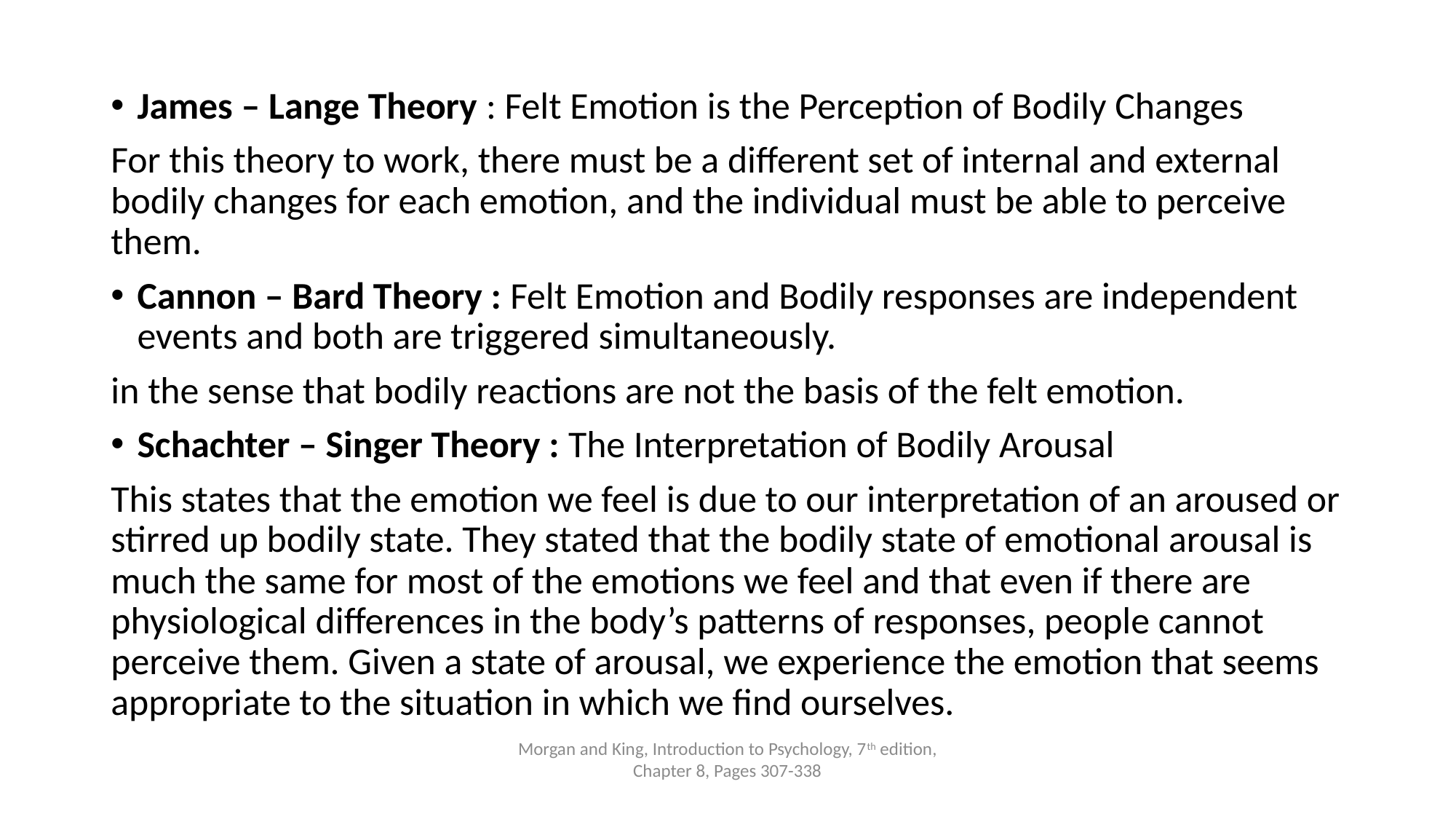

James – Lange Theory : Felt Emotion is the Perception of Bodily Changes
For this theory to work, there must be a different set of internal and external bodily changes for each emotion, and the individual must be able to perceive them.
Cannon – Bard Theory : Felt Emotion and Bodily responses are independent events and both are triggered simultaneously.
in the sense that bodily reactions are not the basis of the felt emotion.
Schachter – Singer Theory : The Interpretation of Bodily Arousal
This states that the emotion we feel is due to our interpretation of an aroused or stirred up bodily state. They stated that the bodily state of emotional arousal is much the same for most of the emotions we feel and that even if there are physiological differences in the body’s patterns of responses, people cannot perceive them. Given a state of arousal, we experience the emotion that seems appropriate to the situation in which we find ourselves.
Morgan and King, Introduction to Psychology, 7th edition, Chapter 8, Pages 307-338